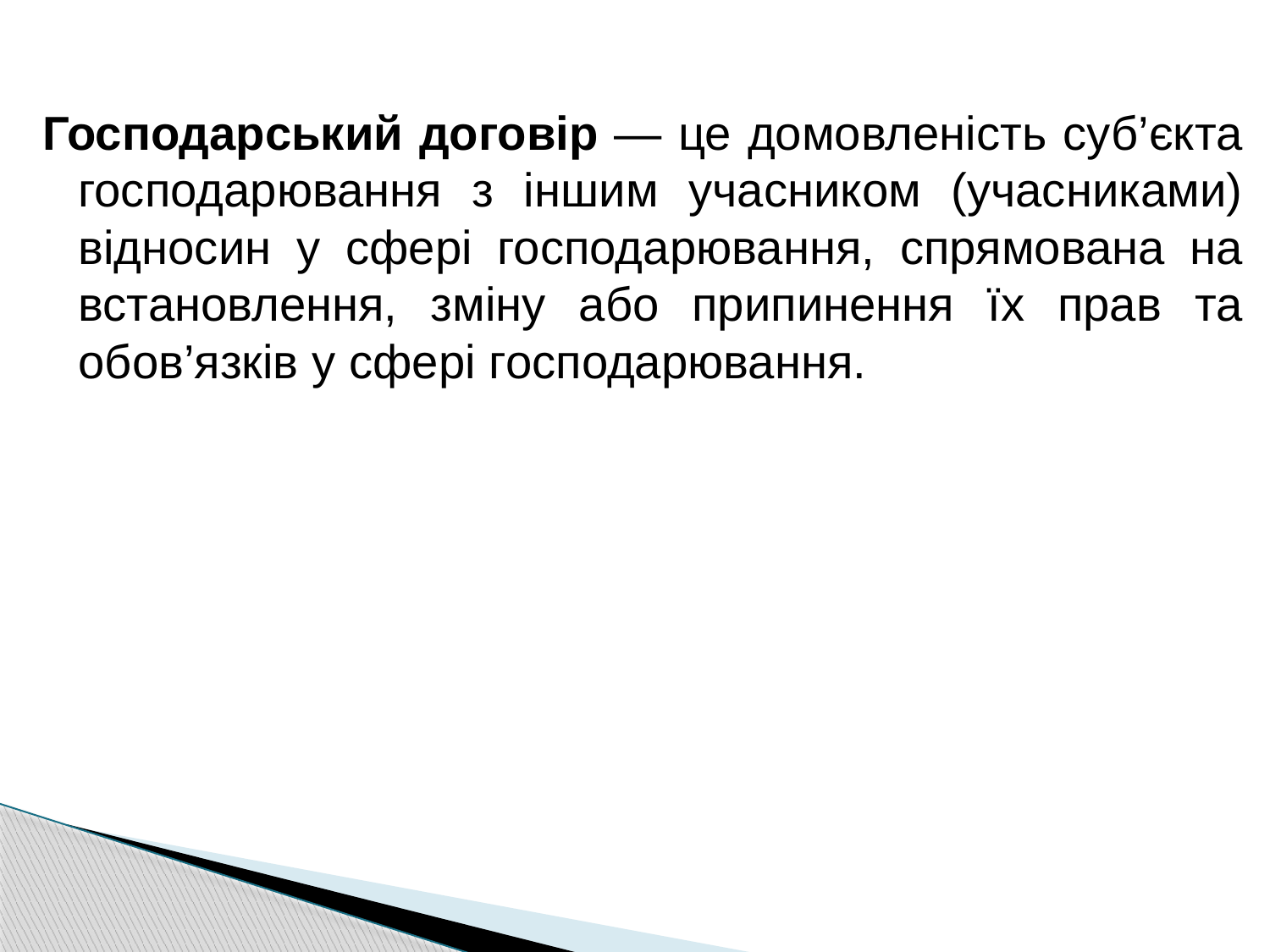

#
Господарський договiр — це домовленiсть суб’єкта господарювання з iншим учасником (учасниками) вiдносин у сферi господарювання, спрямована на встановлення, змiну або припинення їх прав та обов’язкiв у сферi господарювання.